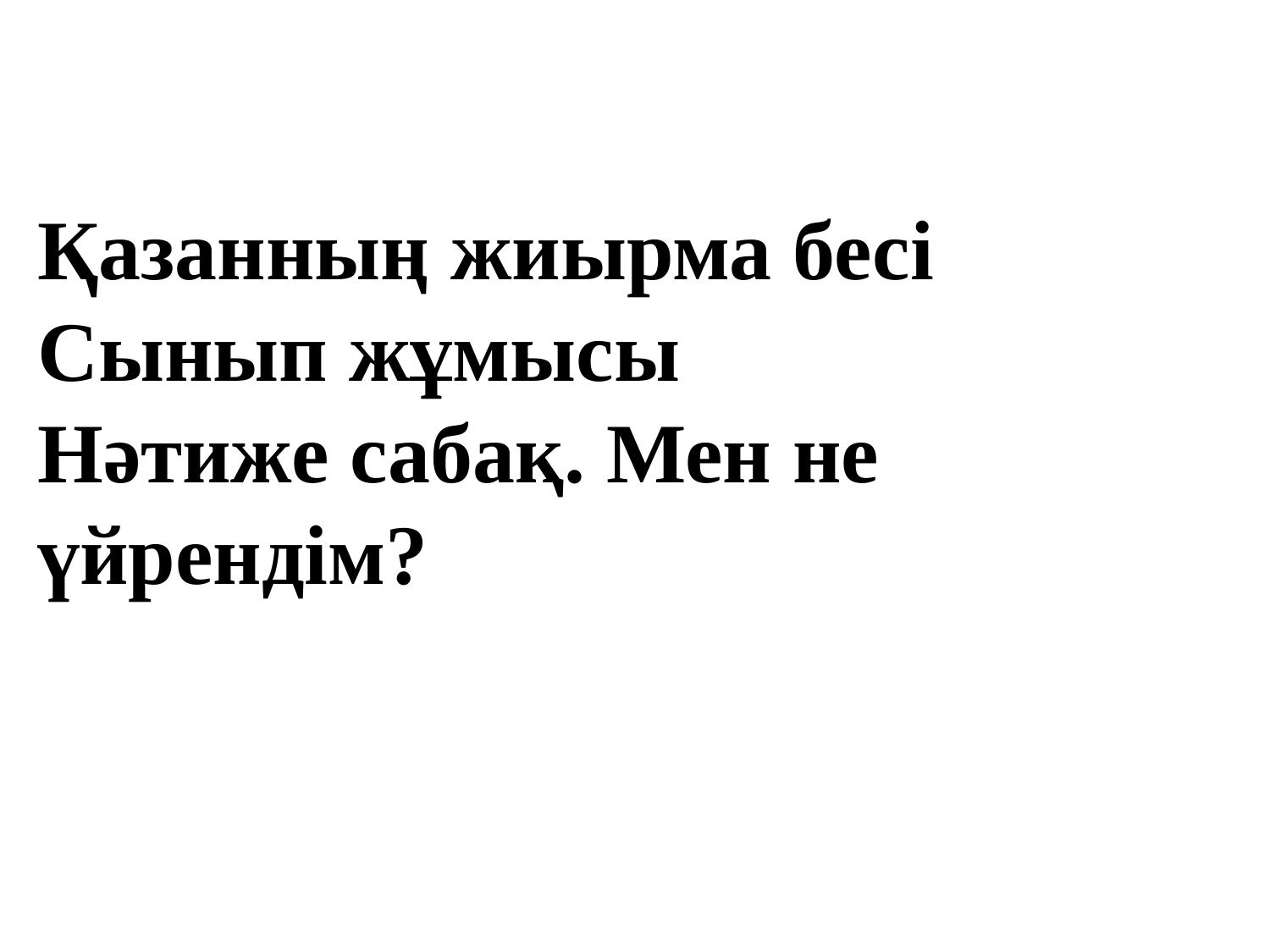

# Қазанның жиырма бесі Сынып жұмысы Нәтиже сабақ. Мен не үйрендім?